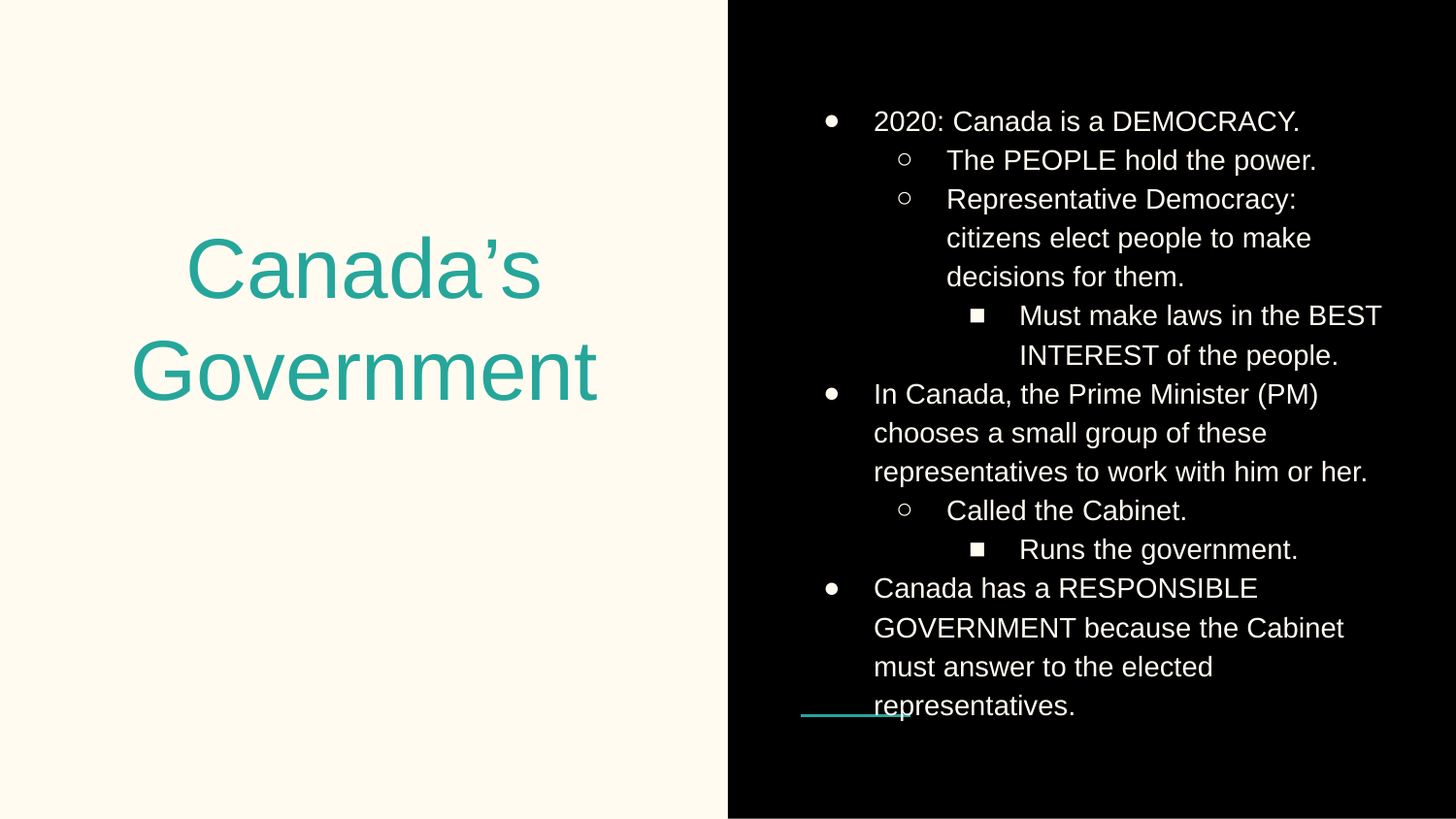

2020: Canada is a DEMOCRACY.
The PEOPLE hold the power.
Representative Democracy: citizens elect people to make decisions for them.
Must make laws in the BEST INTEREST of the people.
In Canada, the Prime Minister (PM) chooses a small group of these representatives to work with him or her.
Called the Cabinet.
Runs the government.
Canada has a RESPONSIBLE GOVERNMENT because the Cabinet must answer to the elected representatives.
# Canada’s Government